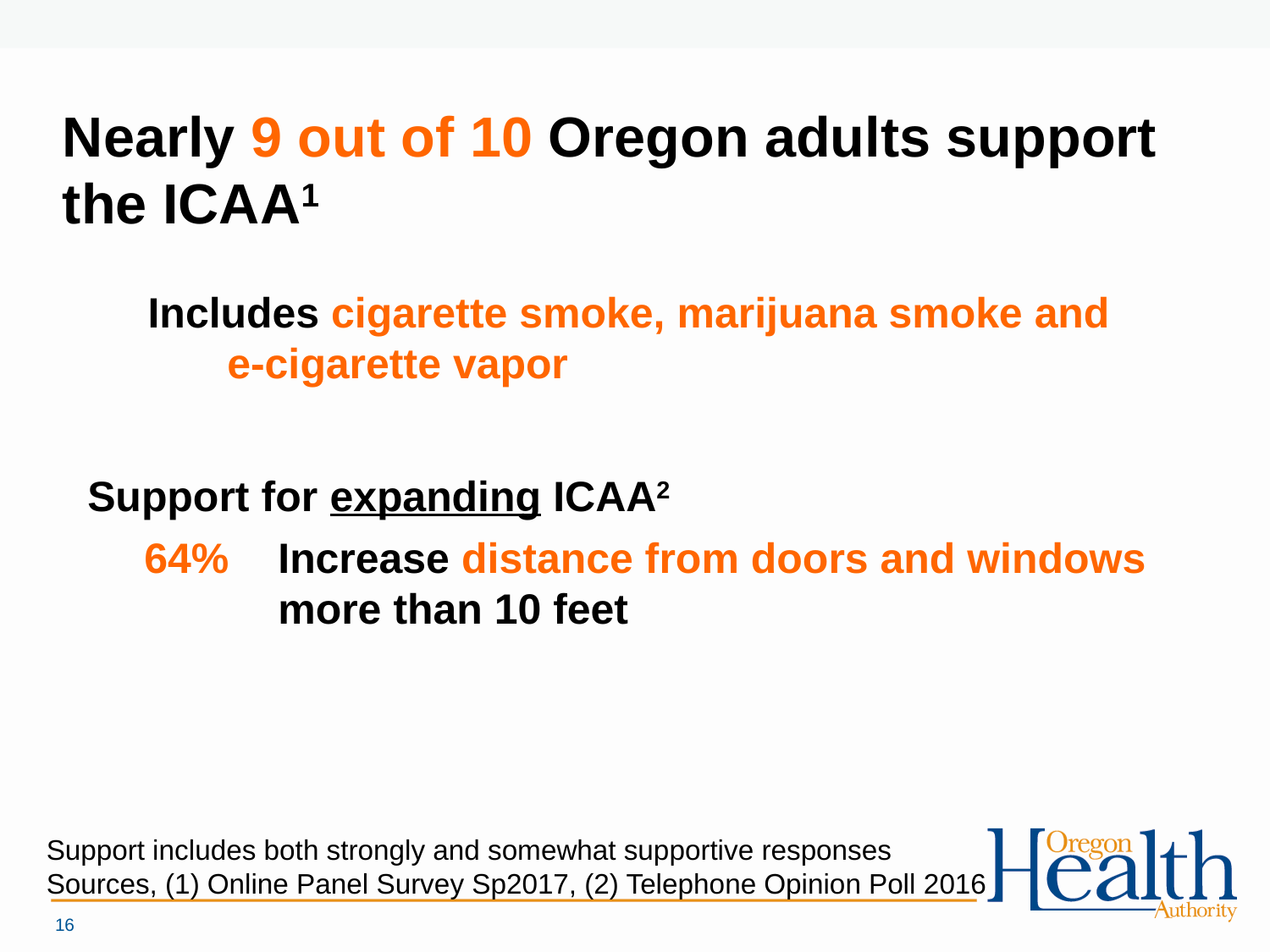

# Nearly 9 out of 10 Oregon adults support the ICAA1
Includes cigarette smoke, marijuana smoke and e-cigarette vapor
Support for expanding ICAA2
64% 	Increase distance from doors and windows more than 10 feet
Support includes both strongly and somewhat supportive responses
Sources, (1) Online Panel Survey Sp2017, (2) Telephone Opinion Poll 2016
16